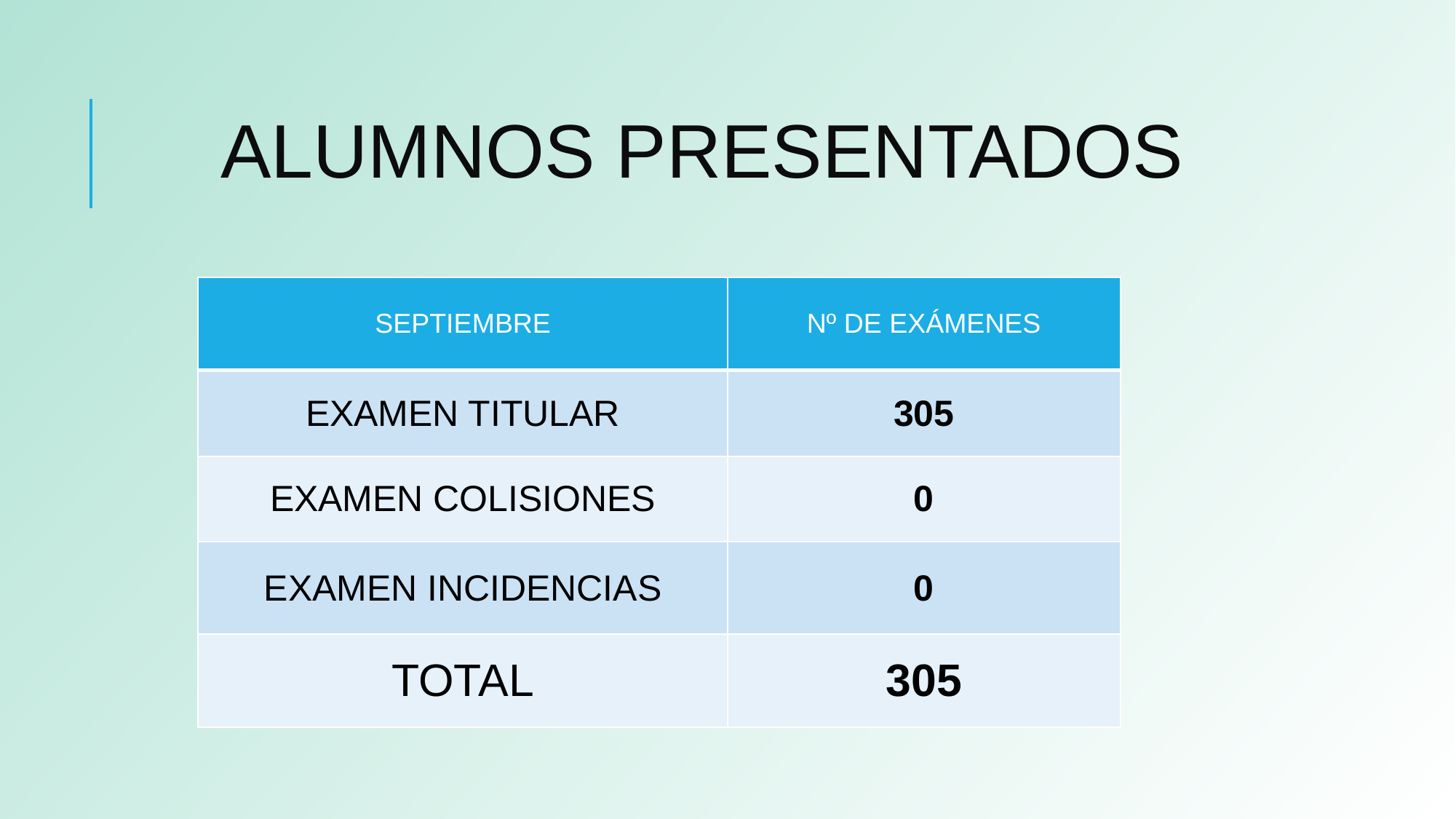

# ALUMNOS PRESENTADOS
| SEPTIEMBRE | Nº DE EXÁMENES |
| --- | --- |
| EXAMEN TITULAR | 305 |
| EXAMEN COLISIONES | 0 |
| EXAMEN INCIDENCIAS | 0 |
| TOTAL | 305 |